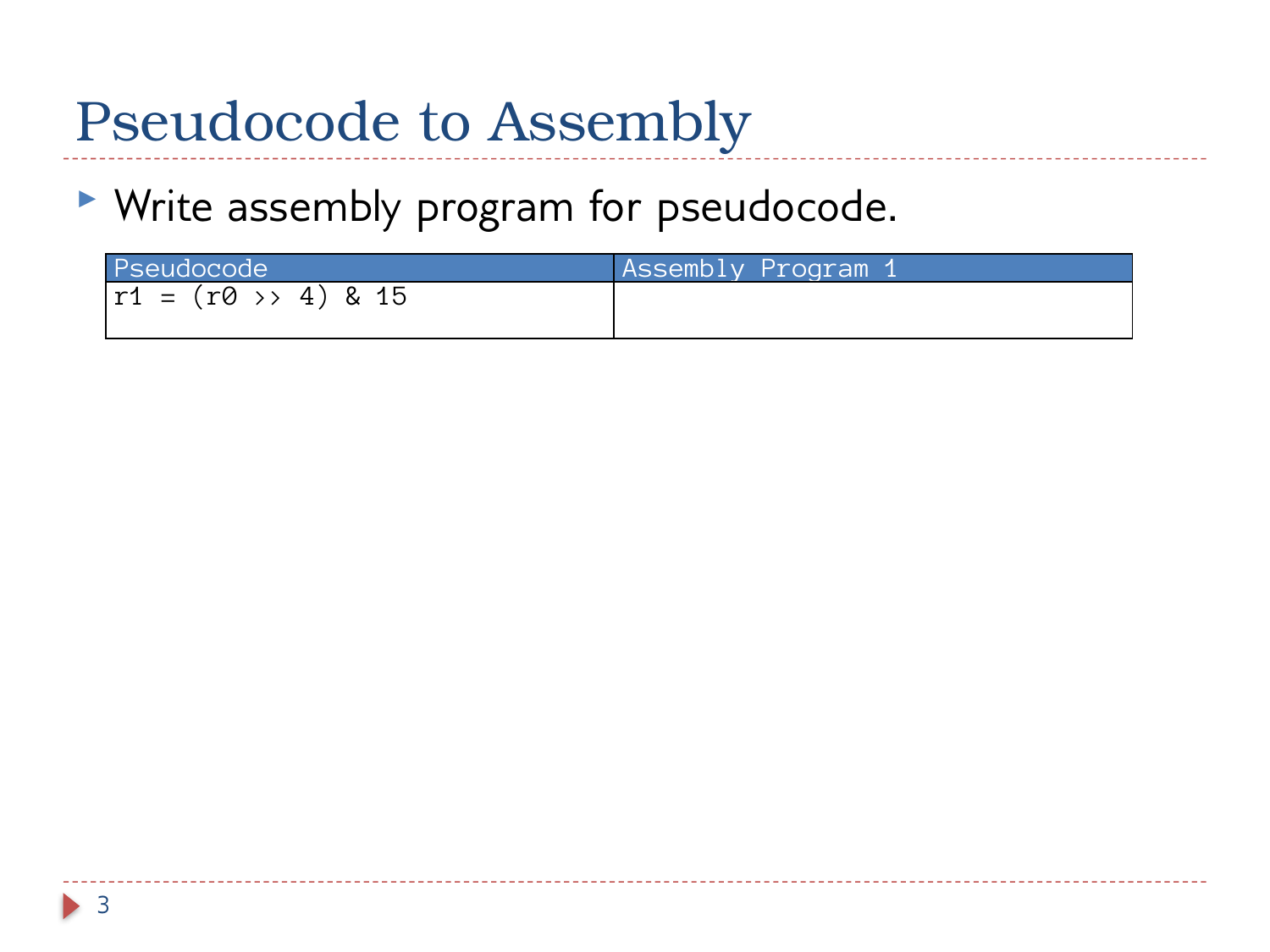

# Pseudocode to Assembly
Write assembly program for pseudocode.
| Pseudocode | Assembly Program 1 |
| --- | --- |
| r1 = (r0 >> 4) & 15 |  |
3